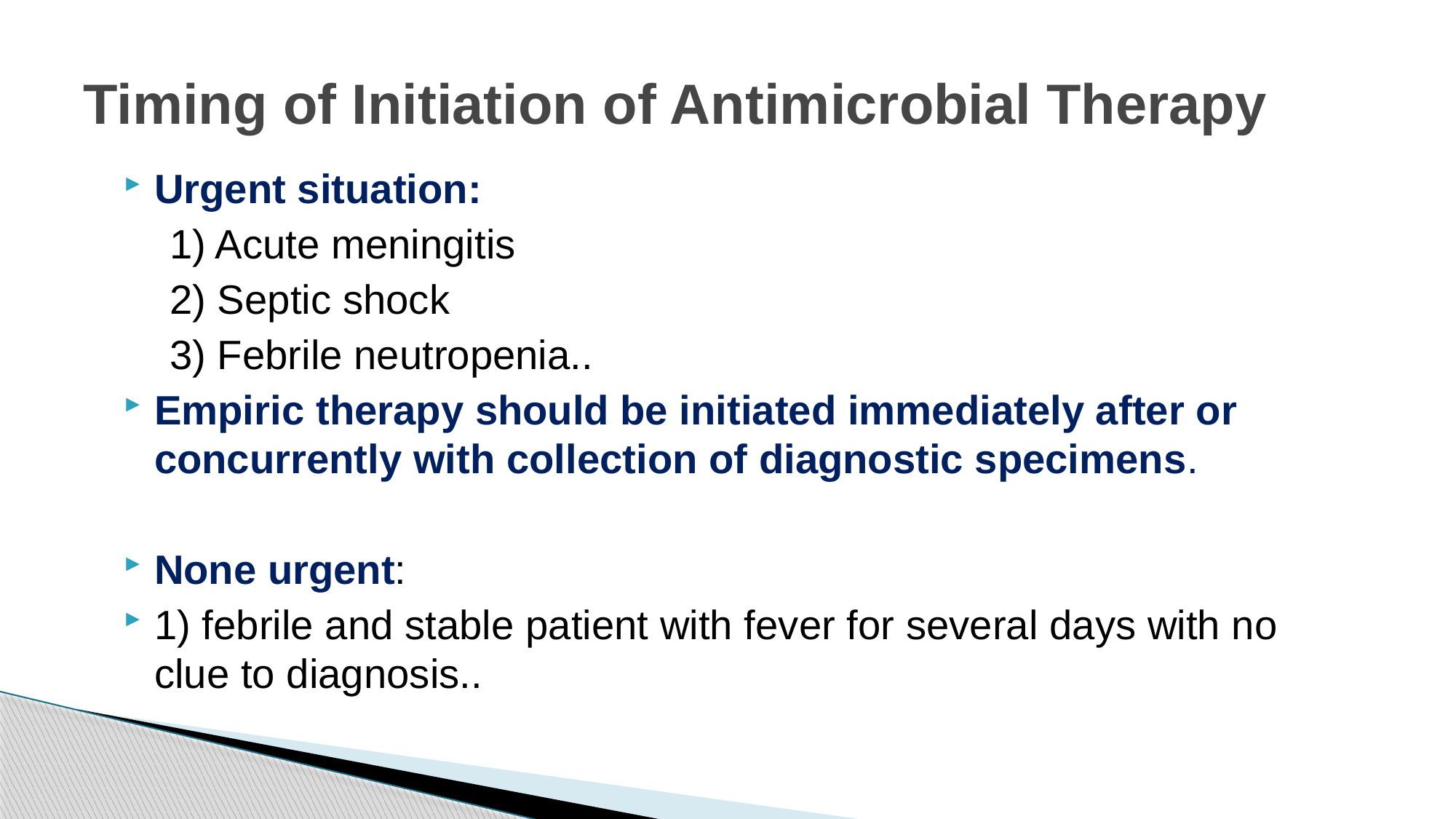

# Timing of Initiation of Antimicrobial Therapy
Urgent situation:
    1) Acute meningitis
    2) Septic shock
    3) Febrile neutropenia..
Empiric therapy should be initiated immediately after or concurrently with collection of diagnostic specimens.

None urgent:
1) febrile and stable patient with fever for several days with no clue to diagnosis..